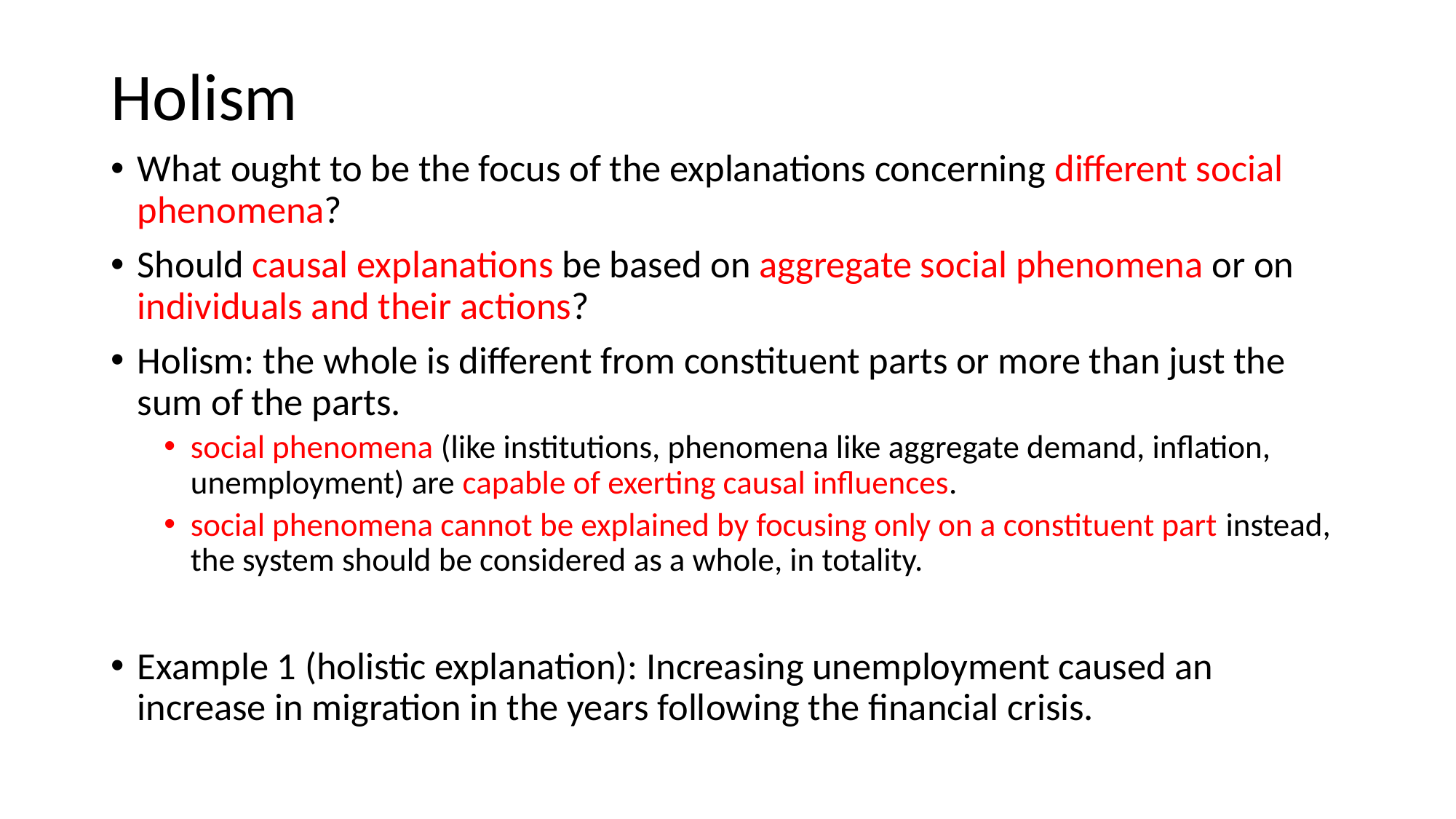

# Holism
What ought to be the focus of the explanations concerning different social phenomena?
Should causal explanations be based on aggregate social phenomena or on individuals and their actions?
Holism: the whole is different from constituent parts or more than just the sum of the parts.
social phenomena (like institutions, phenomena like aggregate demand, inflation, unemployment) are capable of exerting causal influences.
social phenomena cannot be explained by focusing only on a constituent part instead, the system should be considered as a whole, in totality.

Example 1 (holistic explanation): Increasing unemployment caused an increase in migration in the years following the financial crisis.